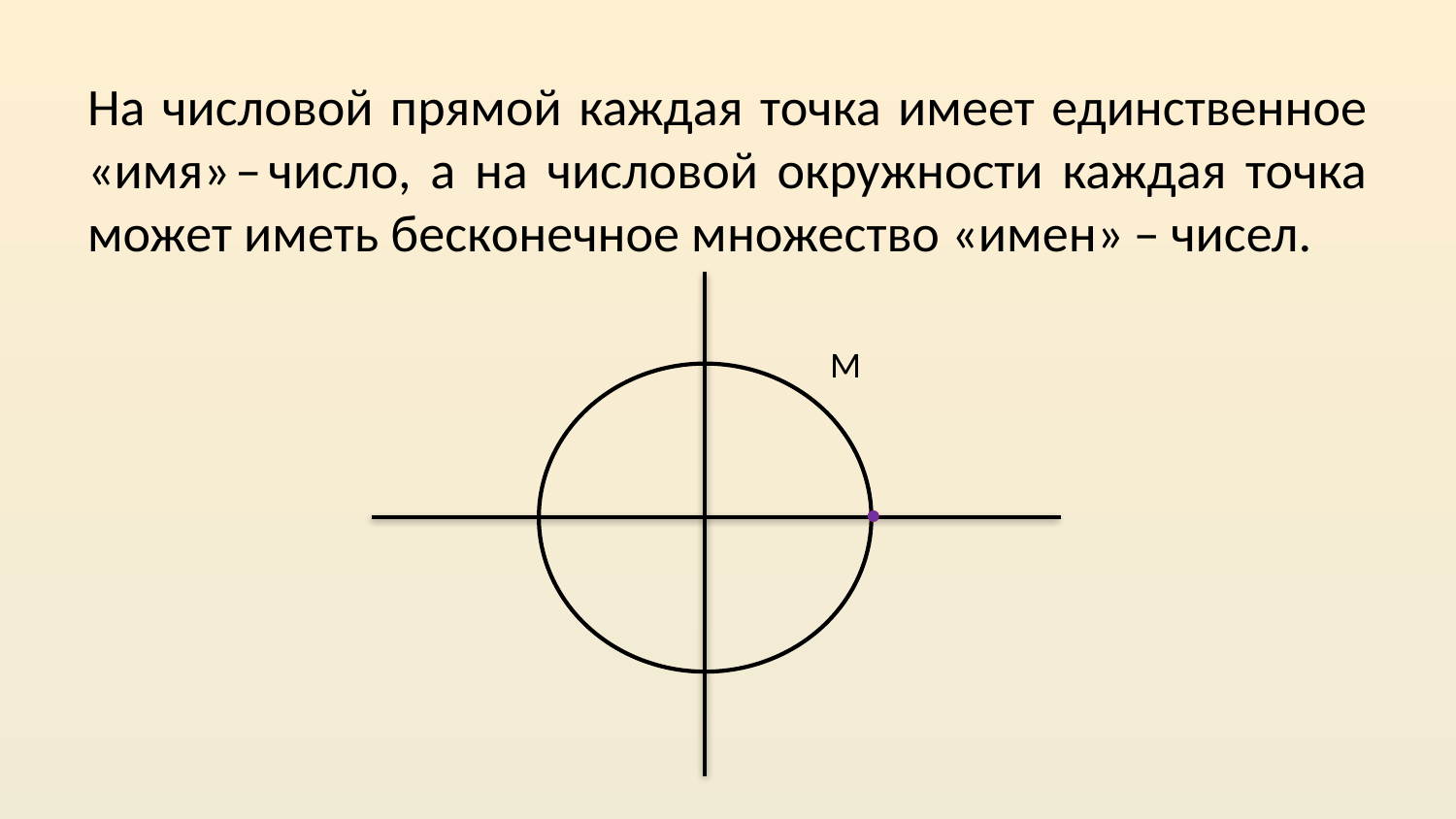

На числовой прямой каждая точка имеет единственное «имя» ̶ число, а на числовой окружности каждая точка может иметь бесконечное множество «имен»  ̶  чисел.

М